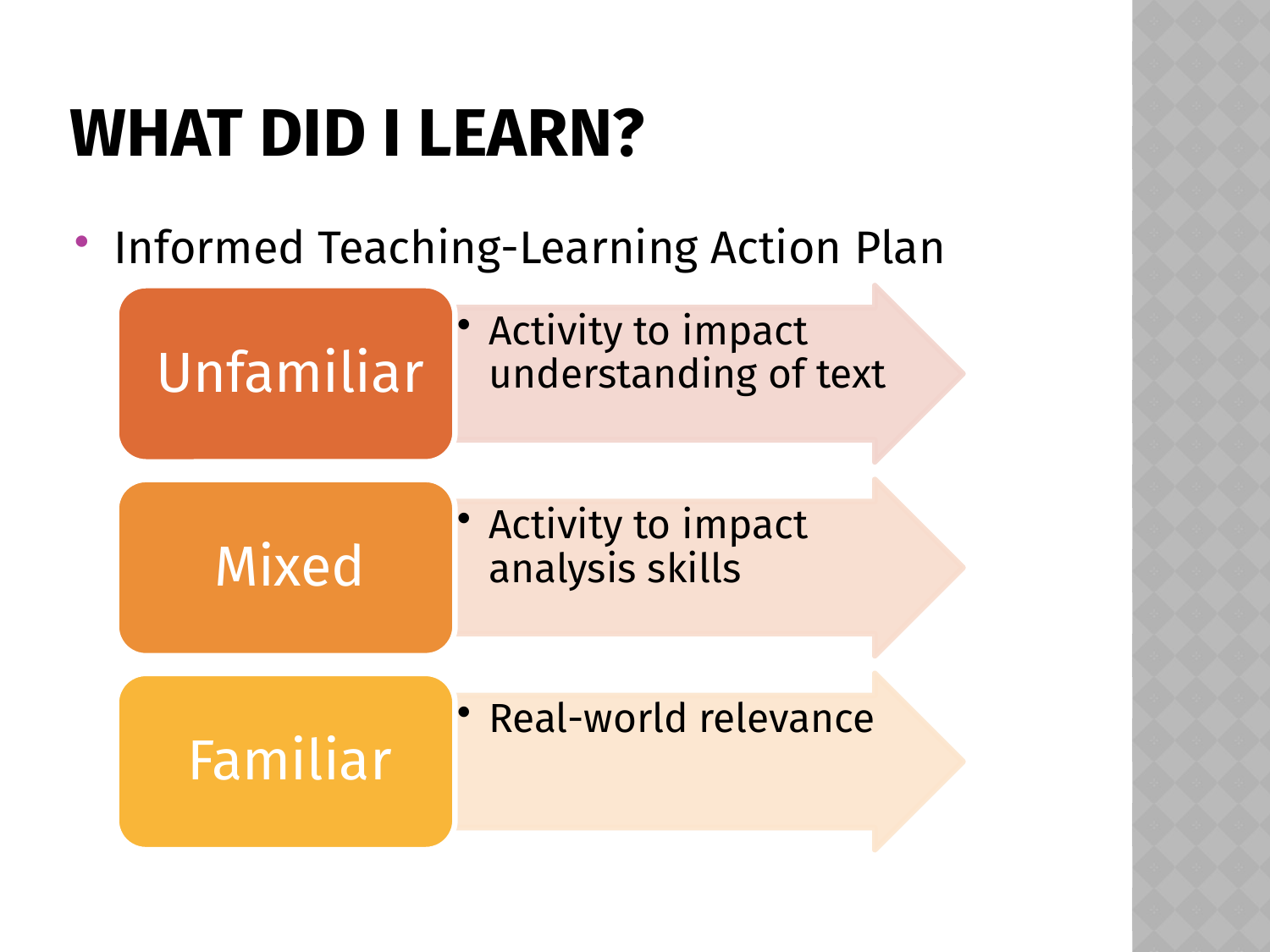

# What Did I Learn?
Informed Teaching-Learning Action Plan
Activity to impact understanding of text
Unfamiliar
Activity to impact analysis skills
Mixed
Real-world relevance
Familiar